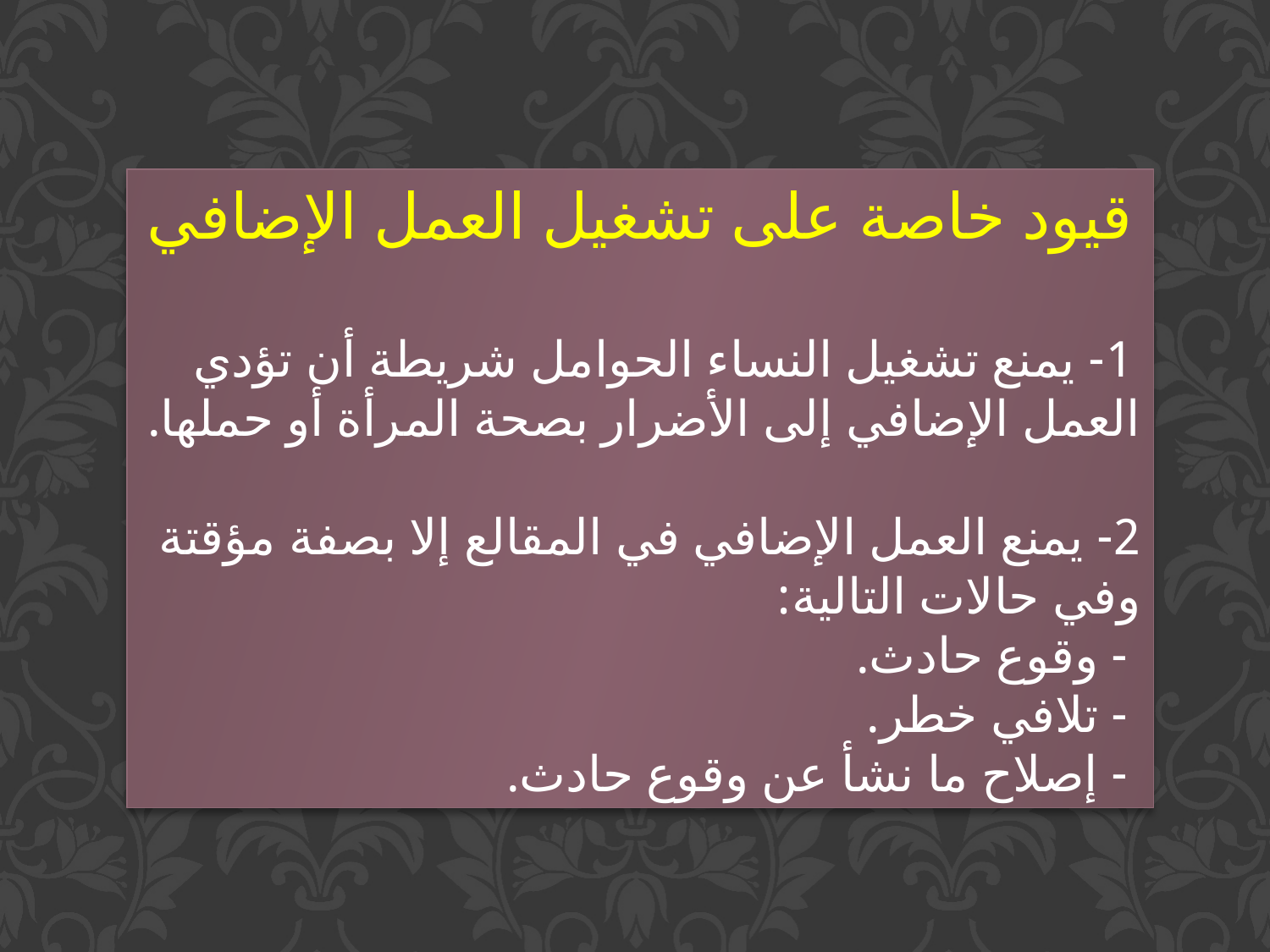

قيود خاصة على تشغيل العمل الإضافي

 1- يمنع تشغيل النساء الحوامل شريطة أن تؤدي العمل الإضافي إلى الأضرار بصحة المرأة أو حملها.

2- يمنع العمل الإضافي في المقالع إلا بصفة مؤقتة وفي حالات التالية:
 - وقوع حادث.
 - تلافي خطر.
 - إصلاح ما نشأ عن وقوع حادث.